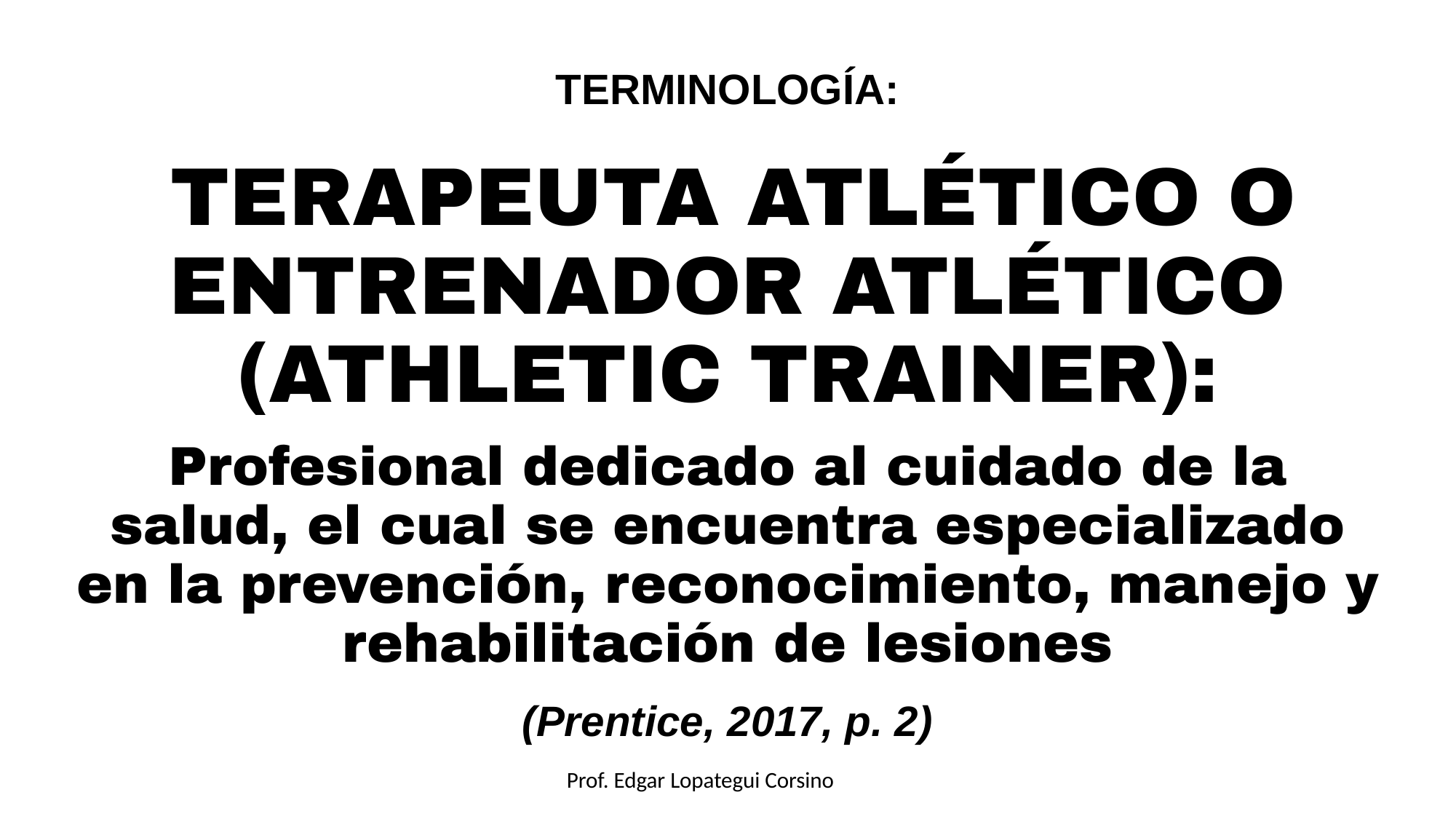

# TERMINOLOGÍA: TERAPEUTA ATLÉTICO O ENTRENADOR ATLÉTICO (ATHLETIC TRAINER): Profesional dedicado al cuidado de la salud, el cual se encuentra especializado en la prevención, reconocimiento, manejo y rehabilitación de lesiones (Prentice, 2017, p. 2)
Prof. Edgar Lopategui Corsino